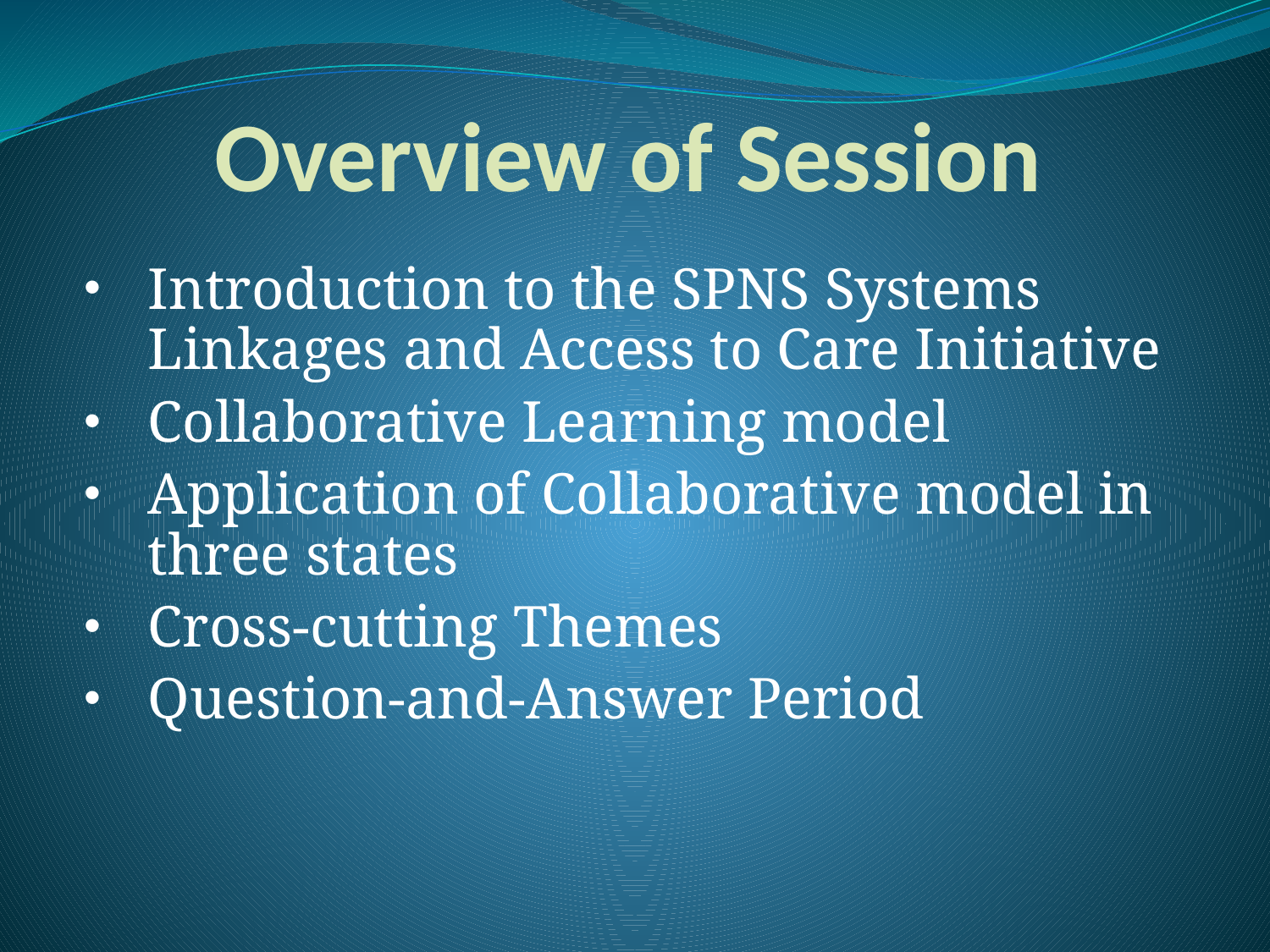

# Overview of Session
Introduction to the SPNS Systems Linkages and Access to Care Initiative
Collaborative Learning model
Application of Collaborative model in three states
Cross-cutting Themes
Question-and-Answer Period